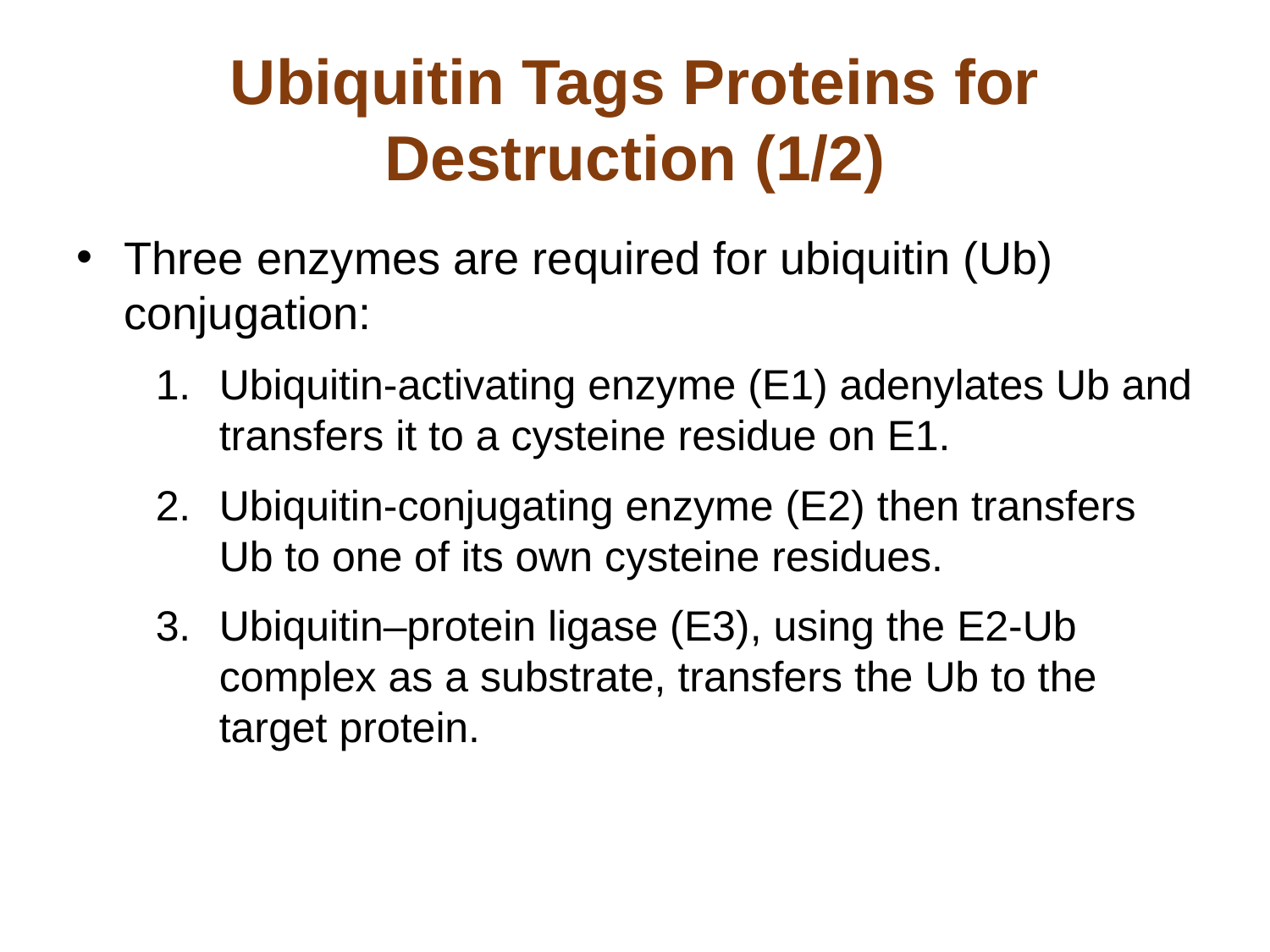

# Ubiquitin Tags Proteins for Destruction (1/2)
Three enzymes are required for ubiquitin (Ub) conjugation:
Ubiquitin-activating enzyme (E1) adenylates Ub and transfers it to a cysteine residue on E1.
Ubiquitin-conjugating enzyme (E2) then transfers Ub to one of its own cysteine residues.
Ubiquitin–protein ligase (E3), using the E2-Ub complex as a substrate, transfers the Ub to the target protein.